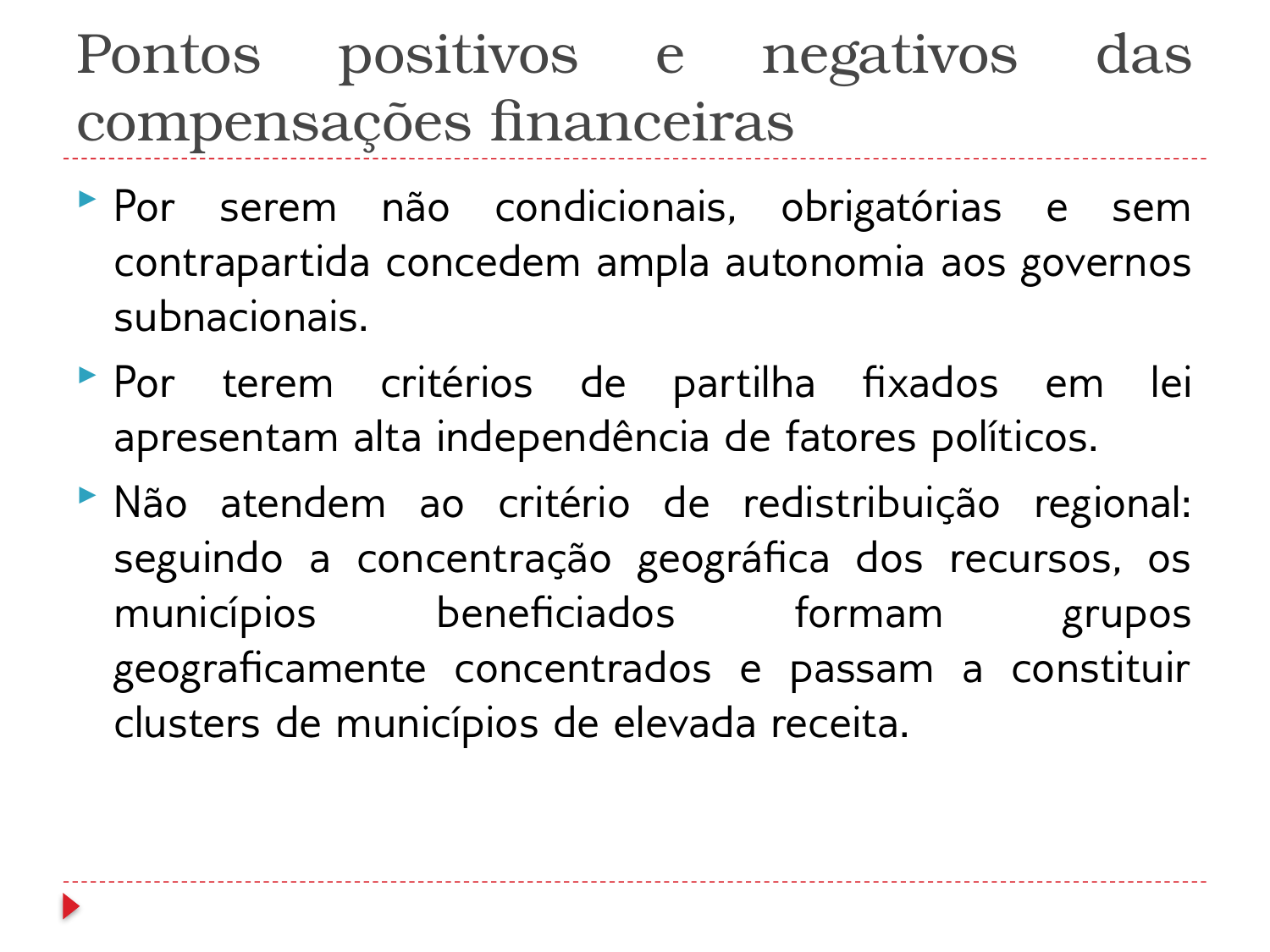

# Pontos positivos e negativos das compensações financeiras
Por serem não condicionais, obrigatórias e sem contrapartida concedem ampla autonomia aos governos subnacionais.
Por terem critérios de partilha fixados em lei apresentam alta independência de fatores políticos.
Não atendem ao critério de redistribuição regional: seguindo a concentração geográfica dos recursos, os municípios beneficiados formam grupos geograficamente concentrados e passam a constituir clusters de municípios de elevada receita.